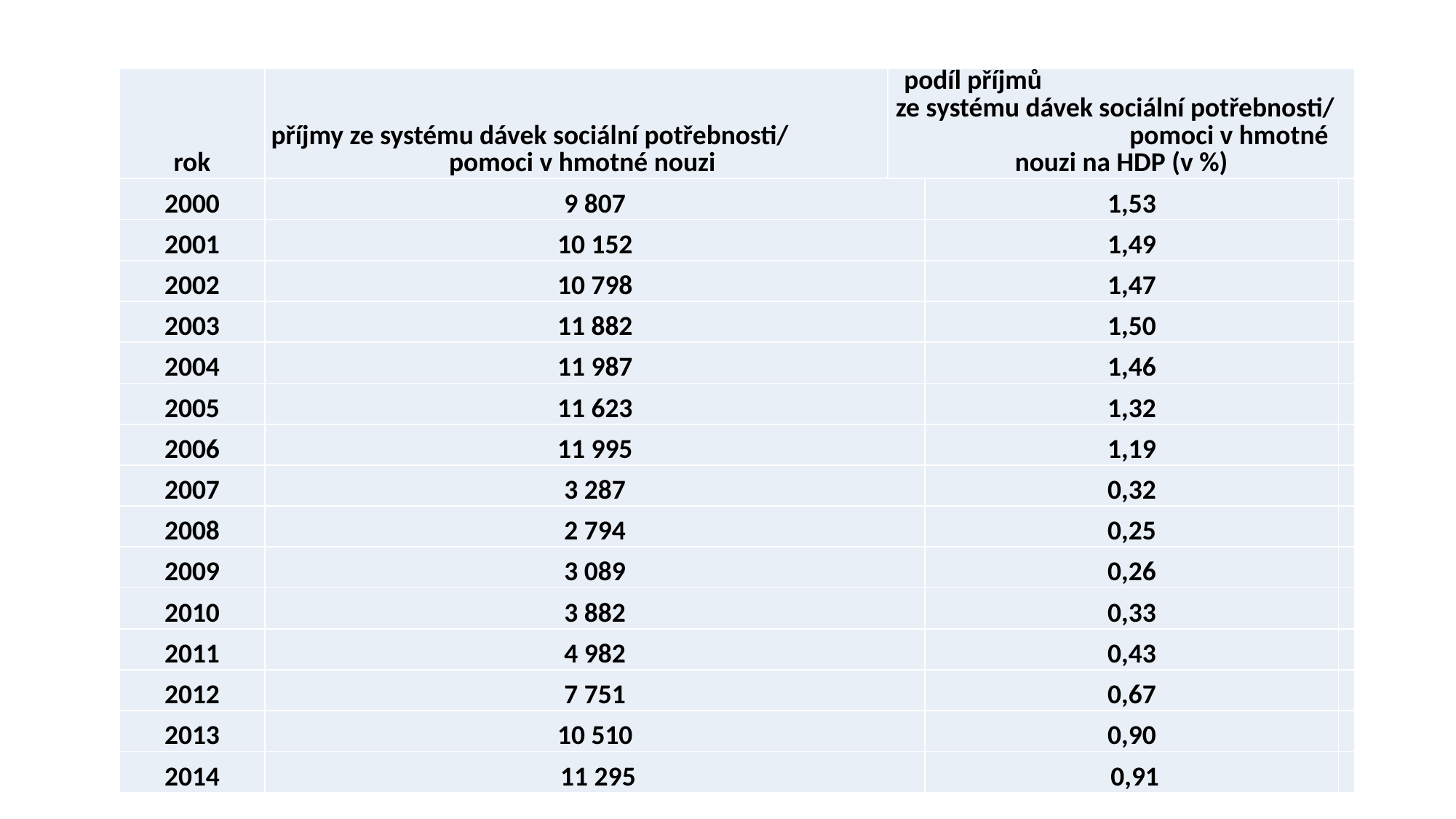

#
| rok | příjmy ze systému dávek sociální potřebnosti/ pomoci v hmotné nouzi | podíl příjmů ze systému dávek sociální potřebnosti/ pomoci v hmotné nouzi na HDP (v %) |  |  |
| --- | --- | --- | --- | --- |
| 2000 | 9 807 |  | 1,53 |  |
| 2001 | 10 152 |  | 1,49 |  |
| 2002 | 10 798 |  | 1,47 |  |
| 2003 | 11 882 |  | 1,50 |  |
| 2004 | 11 987 |  | 1,46 |  |
| 2005 | 11 623 |  | 1,32 |  |
| 2006 | 11 995 |  | 1,19 |  |
| 2007 | 3 287 |  | 0,32 |  |
| 2008 | 2 794 |  | 0,25 |  |
| 2009 | 3 089 |  | 0,26 |  |
| 2010 | 3 882 |  | 0,33 |  |
| 2011 | 4 982 |  | 0,43 |  |
| 2012 | 7 751 |  | 0,67 |  |
| 2013 | 10 510 |  | 0,90 |  |
| 2014 | 11 295 |  | 0,91 |  |